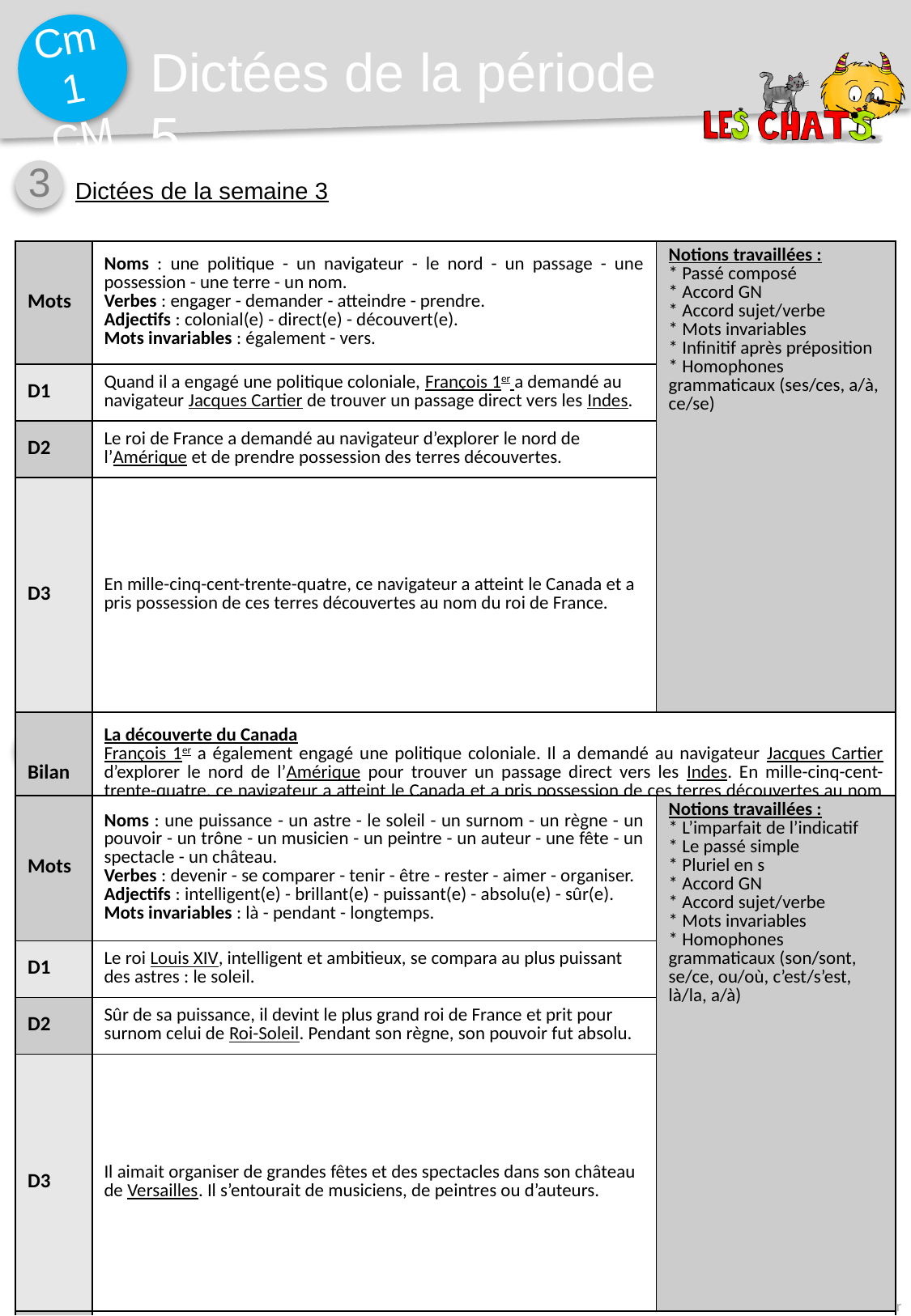

Dictées de la période 5
3

Dictées de la semaine 3
| Mots | Noms : une politique - un navigateur - le nord - un passage - une possession - une terre - un nom. Verbes : engager - demander - atteindre - prendre. Adjectifs : colonial(e) - direct(e) - découvert(e). Mots invariables : également - vers. | Notions travaillées : \* Passé composé \* Accord GN \* Accord sujet/verbe \* Mots invariables \* Infinitif après préposition \* Homophones grammaticaux (ses/ces, a/à, ce/se) |
| --- | --- | --- |
| D1 | Quand il a engagé une politique coloniale, François 1er a demandé au navigateur Jacques Cartier de trouver un passage direct vers les Indes. |  |
| D2 | Le roi de France a demandé au navigateur d’explorer le nord de l’Amérique et de prendre possession des terres découvertes. |  |
| D3 | En mille-cinq-cent-trente-quatre, ce navigateur a atteint le Canada et a pris possession de ces terres découvertes au nom du roi de France. |  |
| Bilan | La découverte du Canada François 1er a également engagé une politique coloniale. Il a demandé au navigateur Jacques Cartier d’explorer le nord de l’Amérique pour trouver un passage direct vers les Indes. En mille-cinq-cent-trente-quatre, ce navigateur a atteint le Canada et a pris possession de ces terres découvertes au nom du roi de France. |  |
4

Dictées de la semaine 4
| Mots | Noms : une puissance - un astre - le soleil - un surnom - un règne - un pouvoir - un trône - un musicien - un peintre - un auteur - une fête - un spectacle - un château. Verbes : devenir - se comparer - tenir - être - rester - aimer - organiser. Adjectifs : intelligent(e) - brillant(e) - puissant(e) - absolu(e) - sûr(e). Mots invariables : là - pendant - longtemps. | Notions travaillées : \* L’imparfait de l’indicatif \* Le passé simple \* Pluriel en s \* Accord GN \* Accord sujet/verbe \* Mots invariables \* Homophones grammaticaux (son/sont, se/ce, ou/où, c’est/s’est, là/la, a/à) |
| --- | --- | --- |
| D1 | Le roi Louis XIV, intelligent et ambitieux, se compara au plus puissant des astres : le soleil. |  |
| D2 | Sûr de sa puissance, il devint le plus grand roi de France et prit pour surnom celui de Roi-Soleil. Pendant son règne, son pouvoir fut absolu. |  |
| D3 | Il aimait organiser de grandes fêtes et des spectacles dans son château de Versailles. Il s’entourait de musiciens, de peintres ou d’auteurs. |  |
| Bilan | Le Roi-Soleil Intelligent et ambitieux, Louis XIV devint le plus grand roi de France. Sûr de sa puissance, il se compara au plus puissant et plus brillant des astres, le soleil. C’est de là qu’il tient son surnom de Roi-Soleil. Pendant son règne, son pouvoir fut absolu. C’est le roi de France qui est resté le plus longtemps sur le trône : cinquante-quatre ans. Il aimait s’entourer de musiciens, de peintres ou d’auteurs. Il organisait de grandes fêtes et des spectacles dans son château de Versailles. |  |